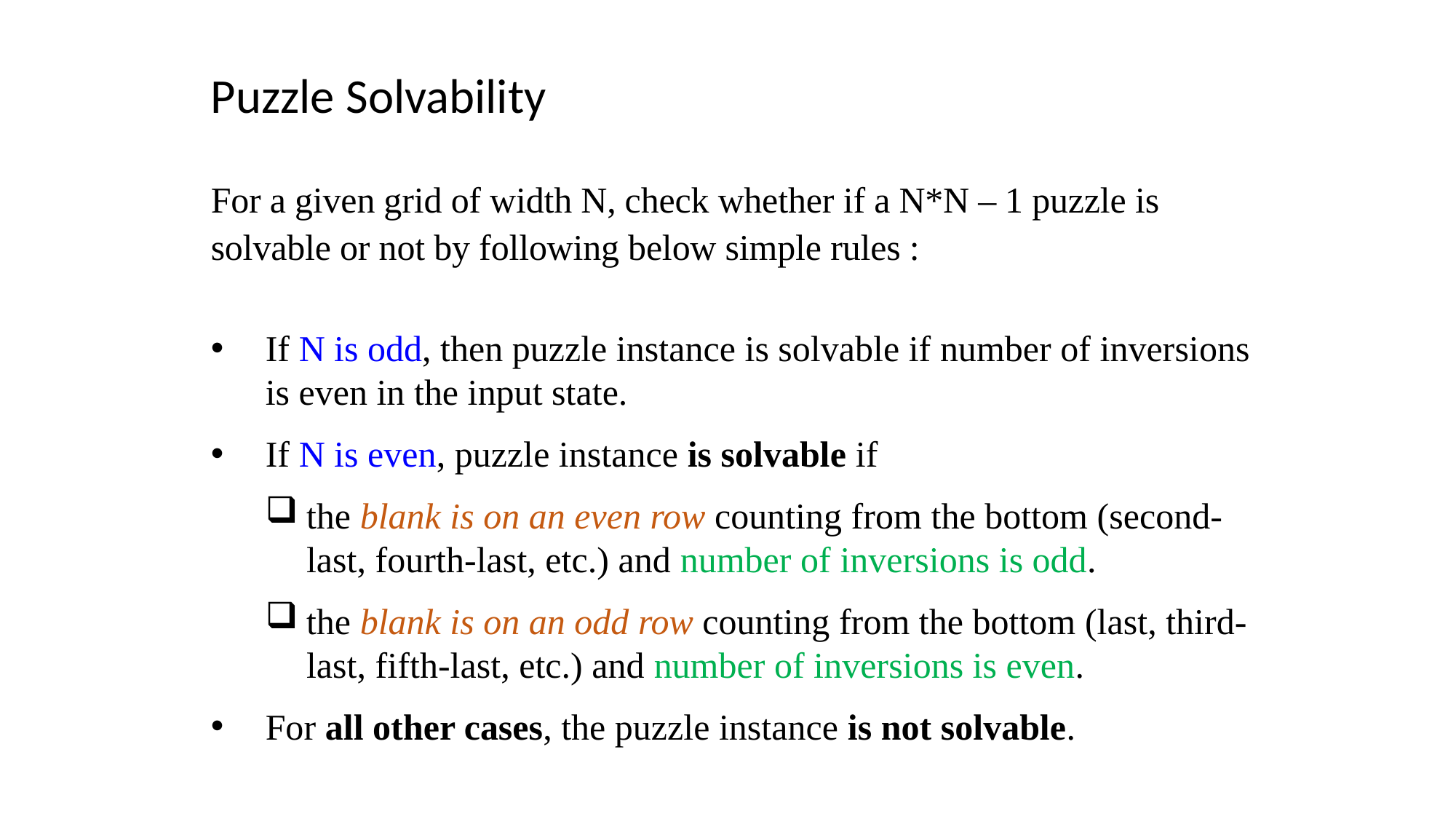

Puzzle Solvability
For a given grid of width N, check whether if a N*N – 1 puzzle is solvable or not by following below simple rules :
If N is odd, then puzzle instance is solvable if number of inversions is even in the input state.
If N is even, puzzle instance is solvable if
the blank is on an even row counting from the bottom (second-last, fourth-last, etc.) and number of inversions is odd.
the blank is on an odd row counting from the bottom (last, third-last, fifth-last, etc.) and number of inversions is even.
For all other cases, the puzzle instance is not solvable.